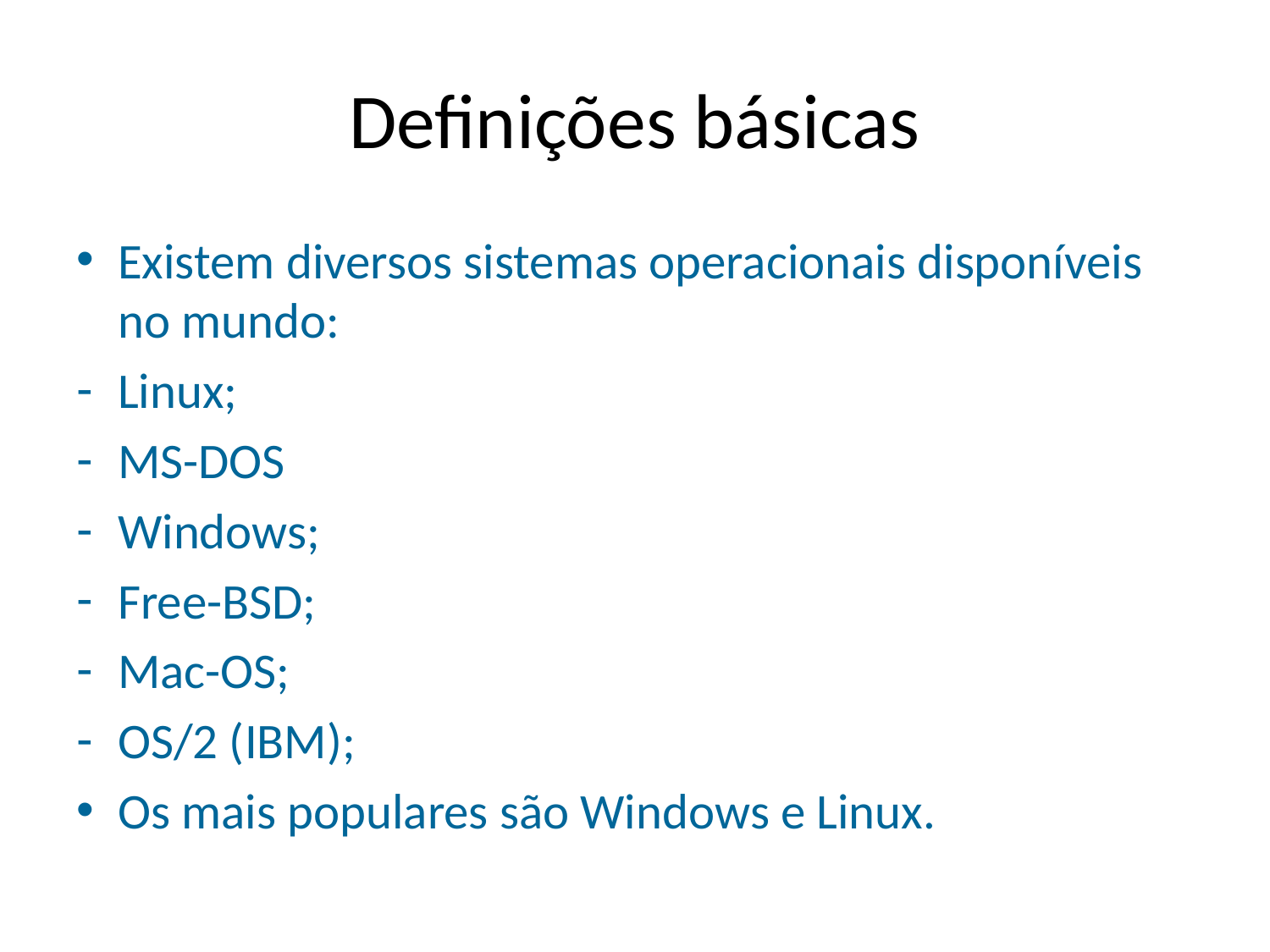

# Definições básicas
Sistemas Operacionais!!!
Existem diversos sistemas operacionais disponíveis no mundo:
Linux;
MS-DOS
Windows;
Free-BSD;
Mac-OS;
OS/2 (IBM);
Os mais populares são Windows e Linux.